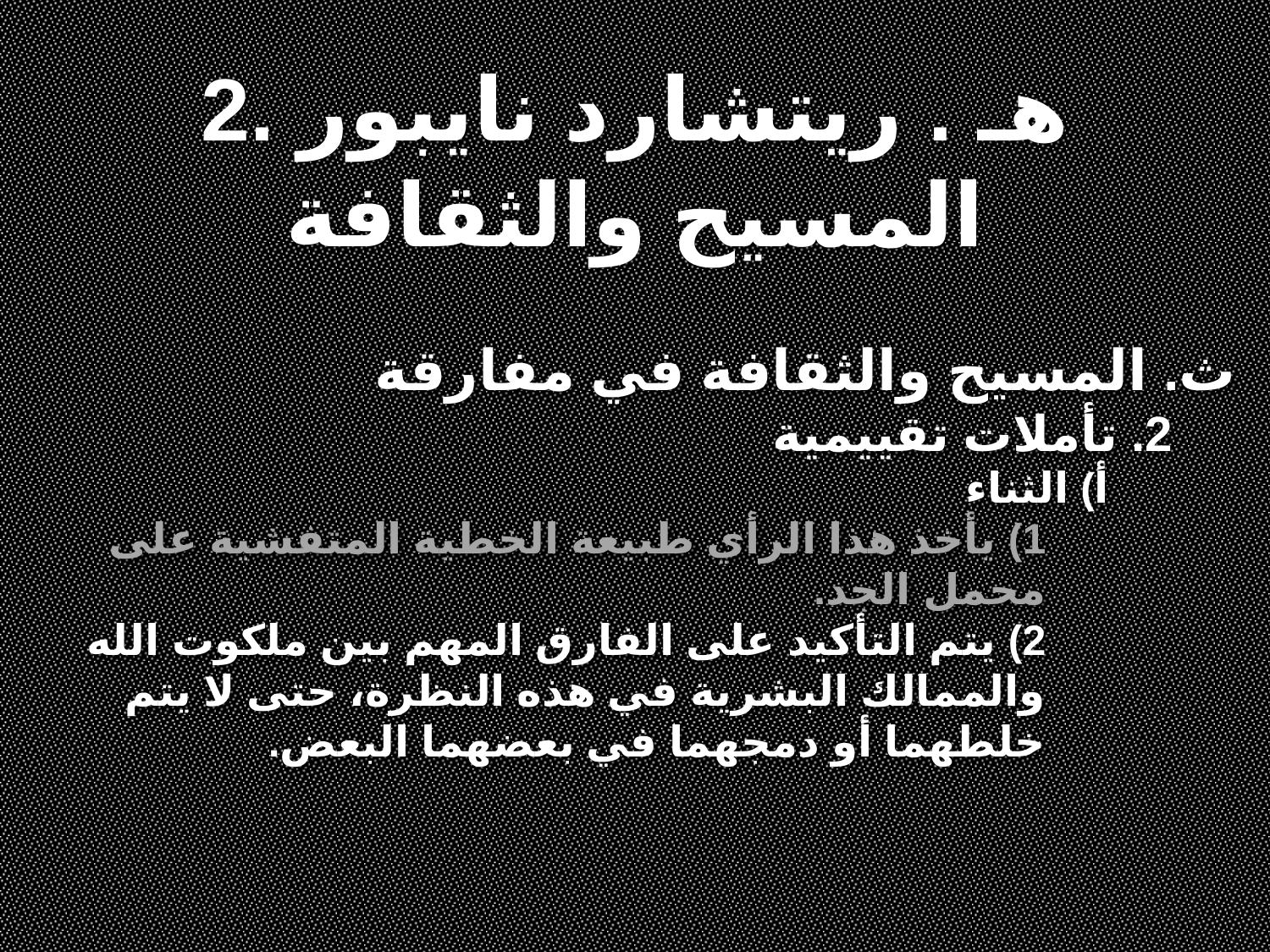

2. هـ . ريتشارد نايبور
المسيح والثقافة

ث. المسيح والثقافة في مفارقة
2. تأملات تقييمية
أ) الثناء
1) يأخذ هذا الرأي طبيعة الخطية المتفشية على محمل الجد.
2) يتم التأكيد على الفارق المهم بين ملكوت الله والممالك البشرية في هذه النظرة، حتى لا يتم خلطهما أو دمجهما في بعضهما البعض.